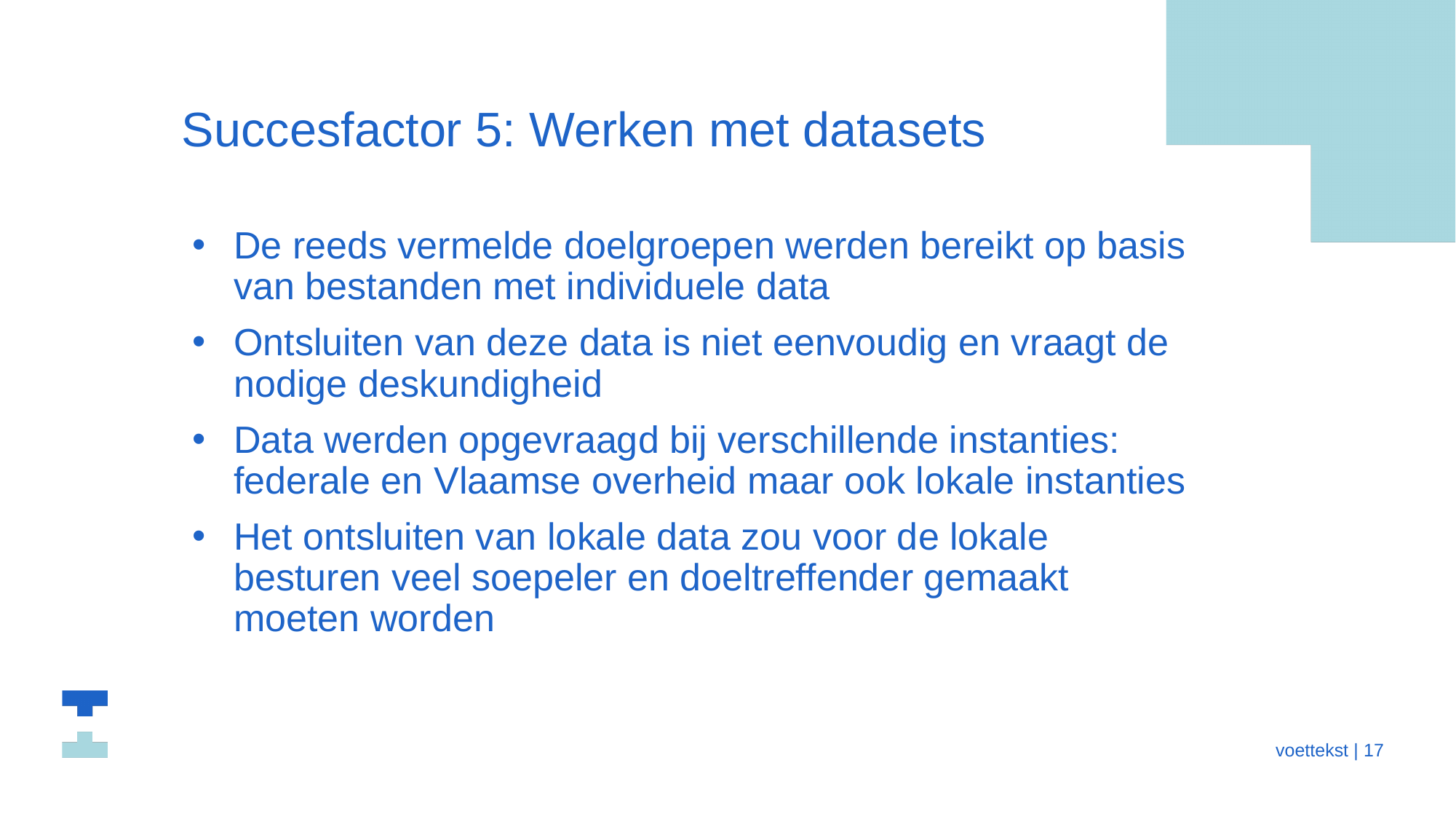

# Succesfactor 5: Werken met datasets
De reeds vermelde doelgroepen werden bereikt op basis van bestanden met individuele data
Ontsluiten van deze data is niet eenvoudig en vraagt de nodige deskundigheid
Data werden opgevraagd bij verschillende instanties: federale en Vlaamse overheid maar ook lokale instanties
Het ontsluiten van lokale data zou voor de lokale besturen veel soepeler en doeltreffender gemaakt moeten worden

 voettekst | 17